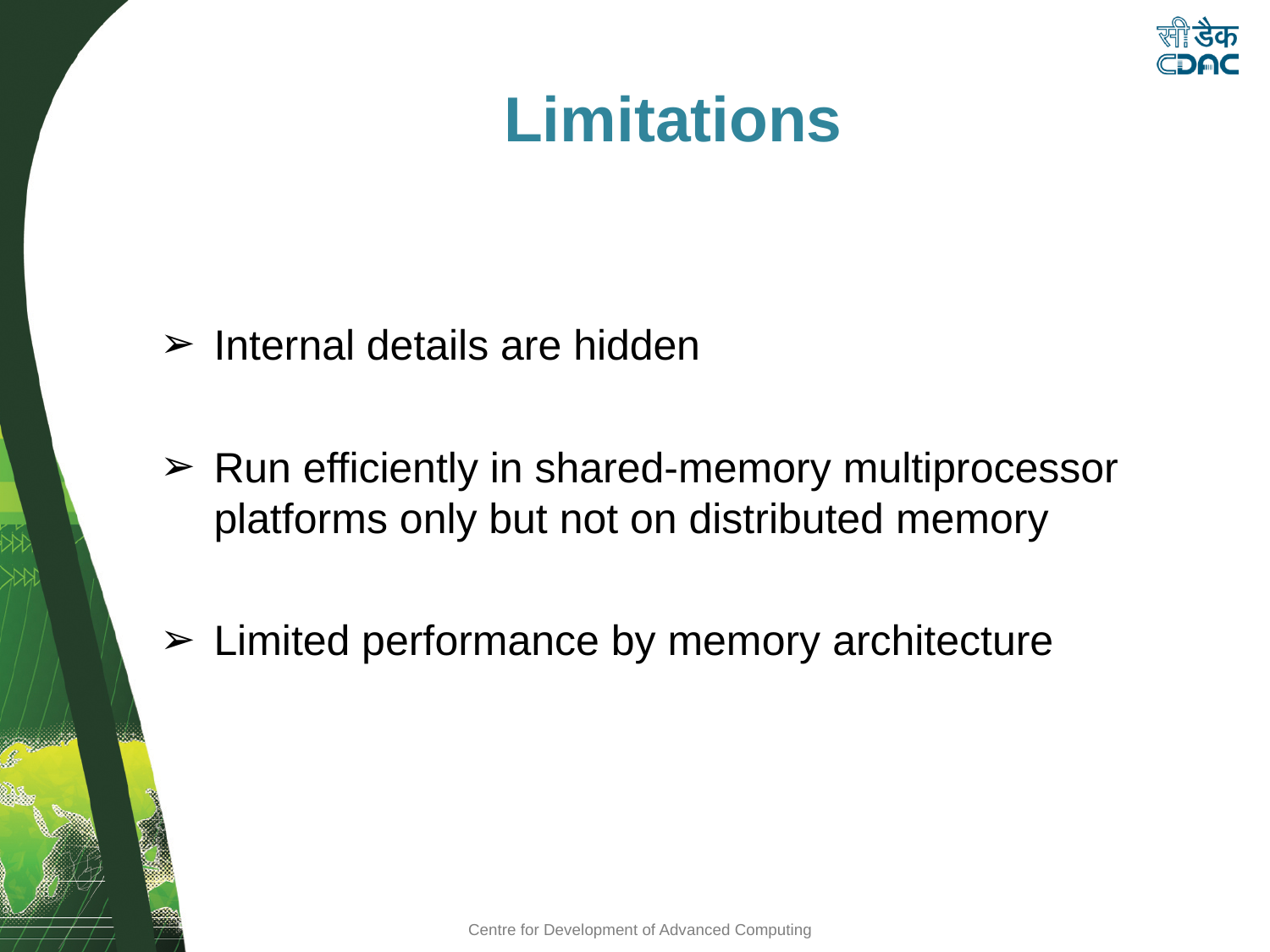

Limitations

Internal details are hidden

Run efficiently in shared-memory multiprocessor platforms only but not on distributed memory

Limited performance by memory architecture